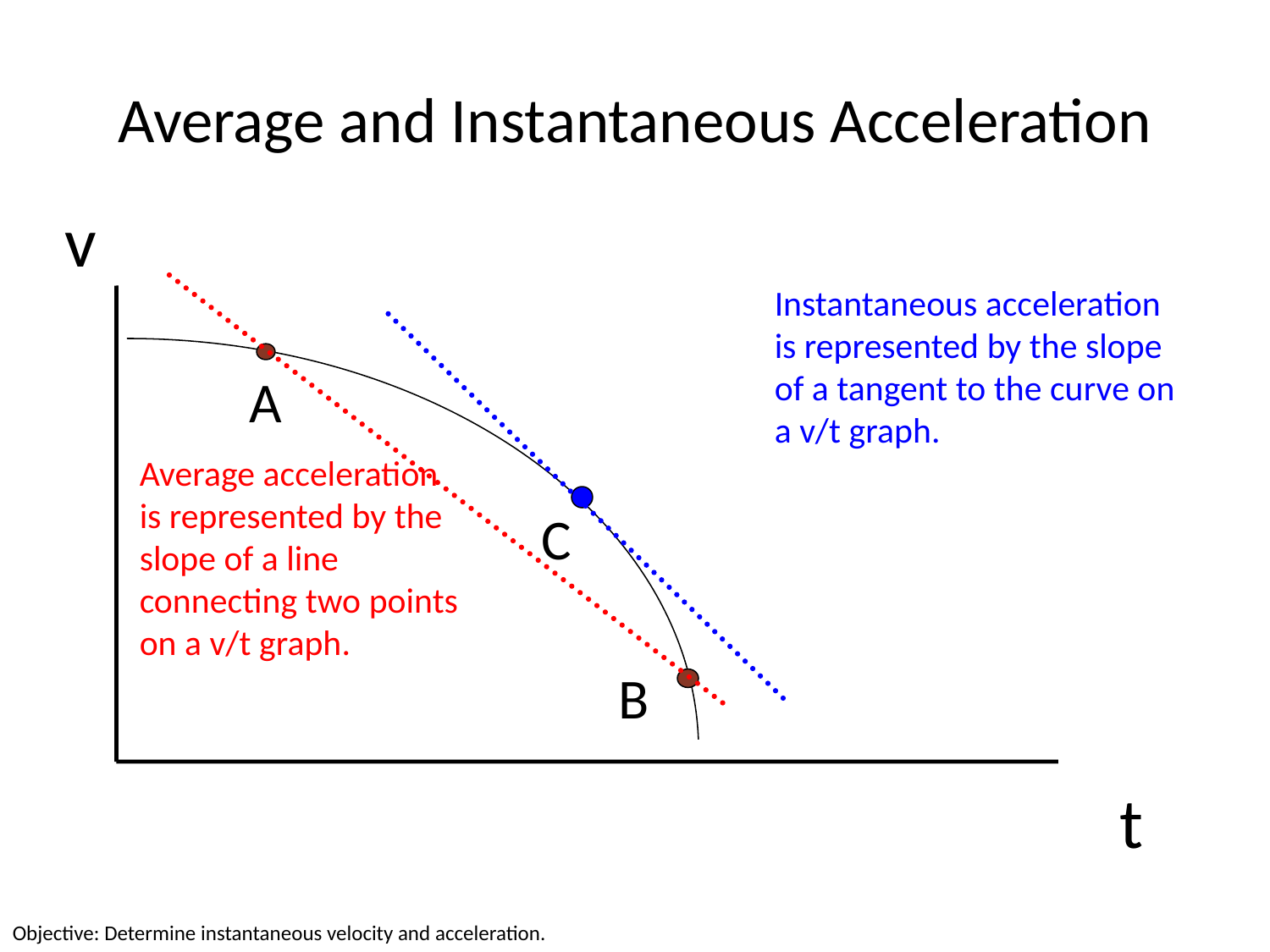

# Average and Instantaneous Acceleration
v

t

Instantaneous acceleration is represented by the slope of a tangent to the curve on a v/t graph.

A
Average acceleration is represented by the slope of a line connecting two points on a v/t graph.

C
B

Objective: Determine instantaneous velocity and acceleration.